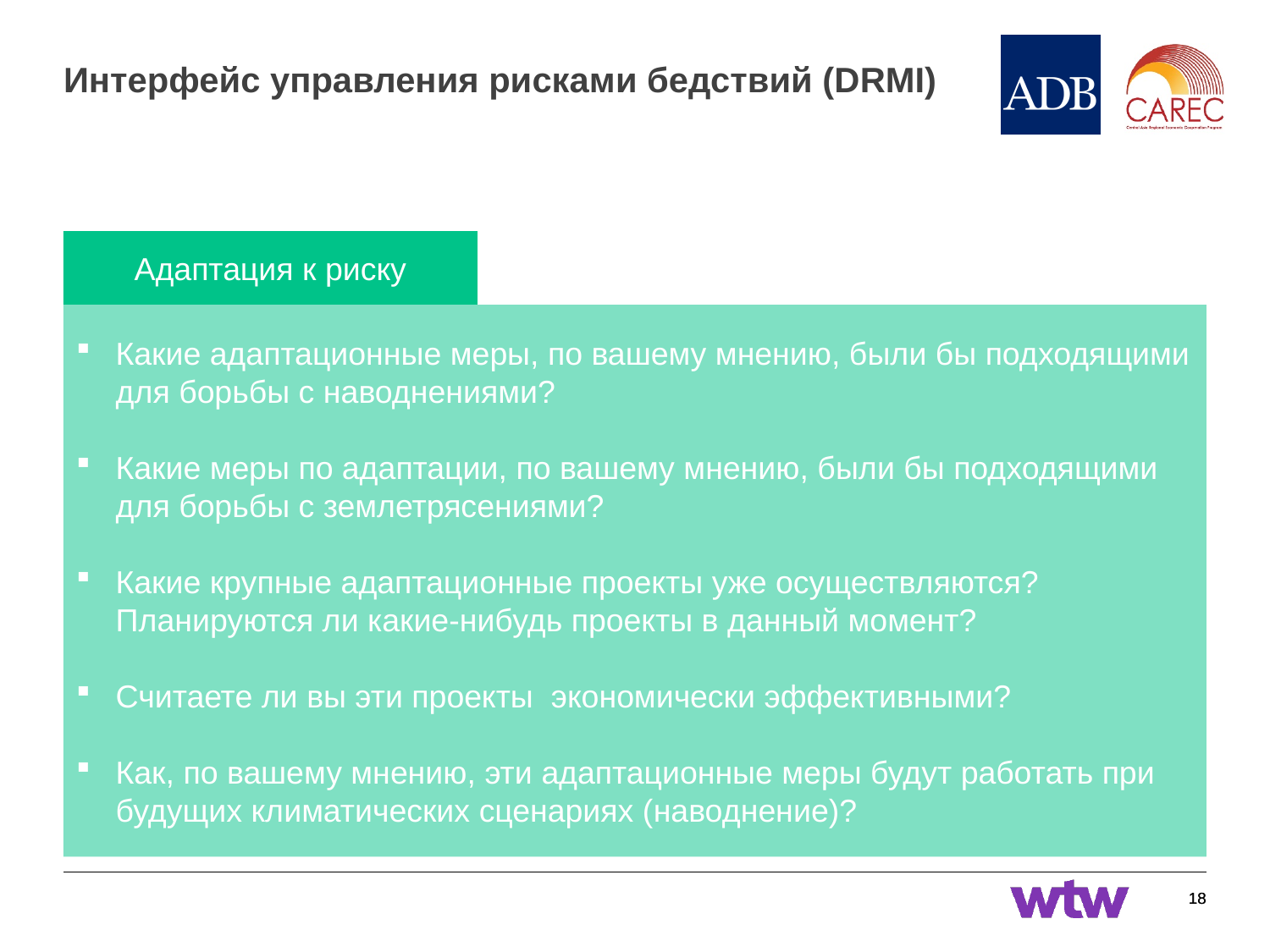

# Интерфейс управления рисками бедствий (DRMI)
Адаптация к риску

Какие адаптационные меры, по вашему мнению, были бы подходящими для борьбы с наводнениями?

Какие меры по адаптации, по вашему мнению, были бы подходящими для борьбы с землетрясениями?

Какие крупные адаптационные проекты уже осуществляются? Планируются ли какие-нибудь проекты в данный момент?

Считаете ли вы эти проекты  экономически эффективными?

Как, по вашему мнению, эти адаптационные меры будут работать при будущих климатических сценариях (наводнение)?

18
18